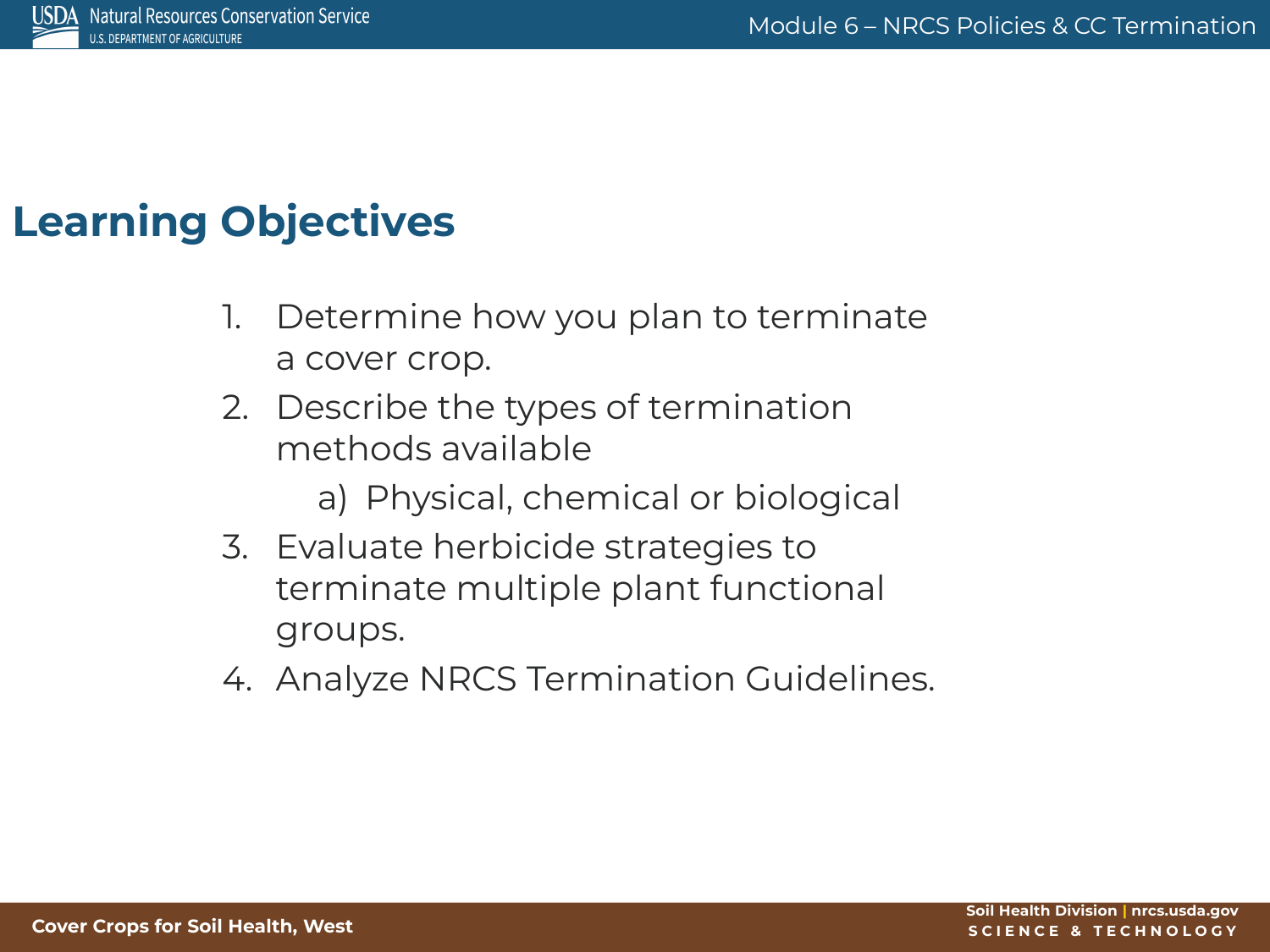

Learning Objectives
Determine how you plan to terminate a cover crop.
Describe the types of termination methods available
Physical, chemical or biological
Evaluate herbicide strategies to terminate multiple plant functional groups.
Analyze NRCS Termination Guidelines.